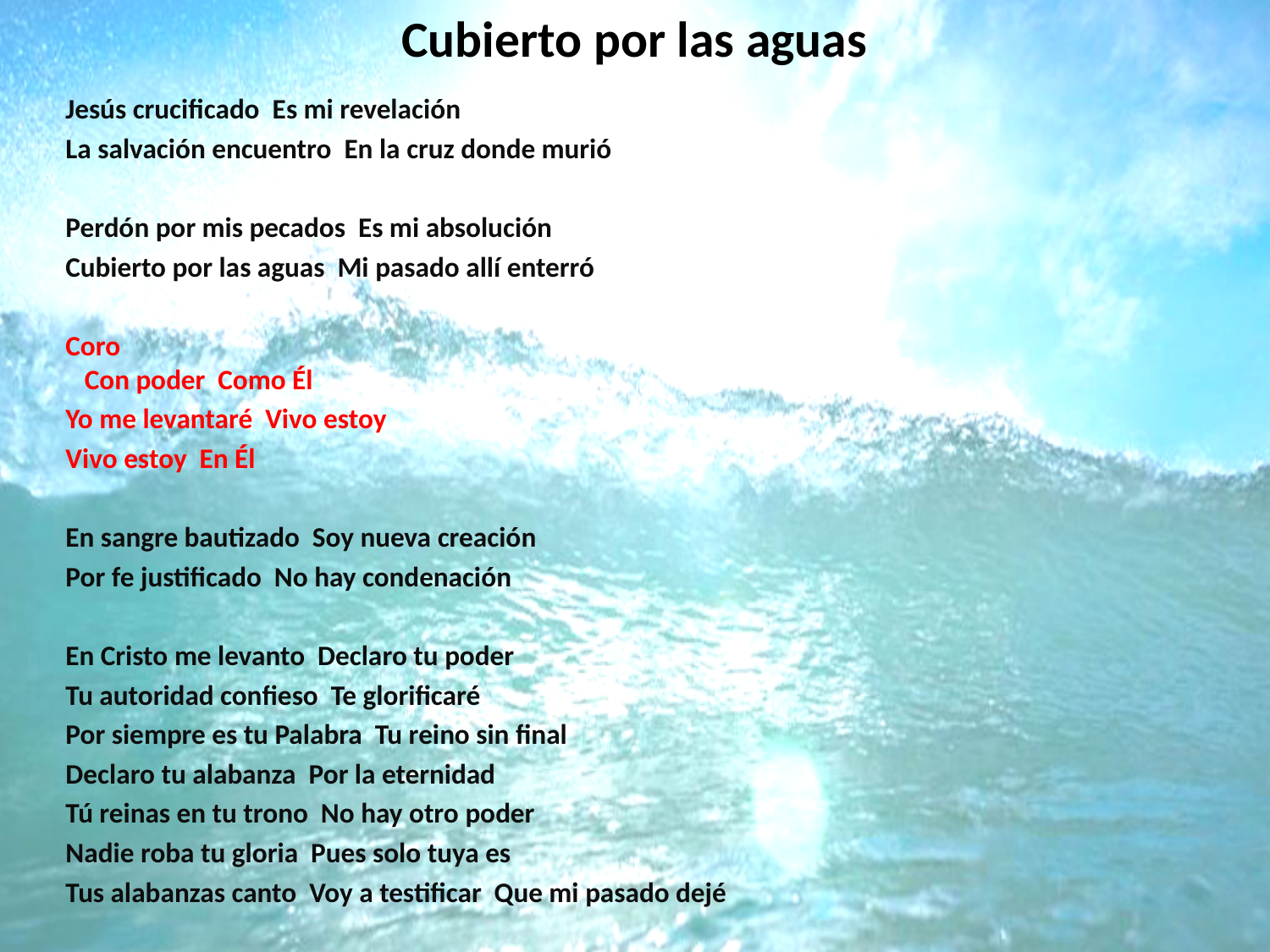

# Cubierto por las aguas
Jesús crucificado  Es mi revelación
La salvación encuentro  En la cruz donde murió

Perdón por mis pecados  Es mi absolución
Cubierto por las aguas  Mi pasado allí enterró

Coro                                                                                                     Con poder  Como Él
Yo me levantaré  Vivo estoy
Vivo estoy  En Él

En sangre bautizado  Soy nueva creación
Por fe justificado  No hay condenación

En Cristo me levanto  Declaro tu poder
Tu autoridad confieso  Te glorificaré
Por siempre es tu Palabra  Tu reino sin final
Declaro tu alabanza  Por la eternidad
Tú reinas en tu trono  No hay otro poder
Nadie roba tu gloria  Pues solo tuya es
Tus alabanzas canto  Voy a testificar  Que mi pasado dejé